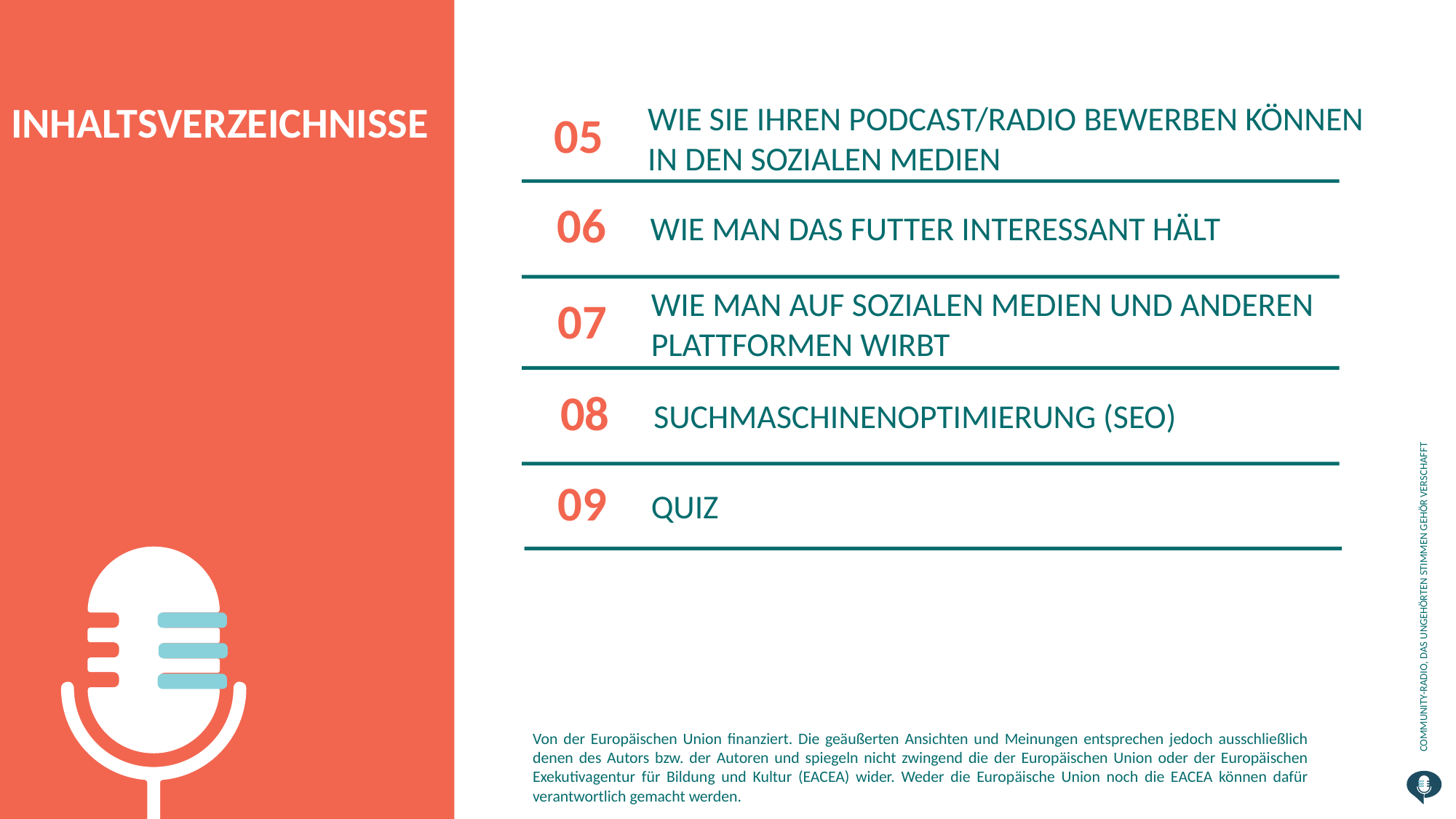

INHALTSVERZEICHNISSE
05
WIE SIE IHREN PODCAST/RADIO BEWERBEN KÖNNEN
IN DEN SOZIALEN MEDIEN
06
WIE MAN DAS FUTTER INTERESSANT HÄLT
07
WIE MAN AUF SOZIALEN MEDIEN UND ANDEREN PLATTFORMEN WIRBT
08
SUCHMASCHINENOPTIMIERUNG (SEO)
09
QUIZ